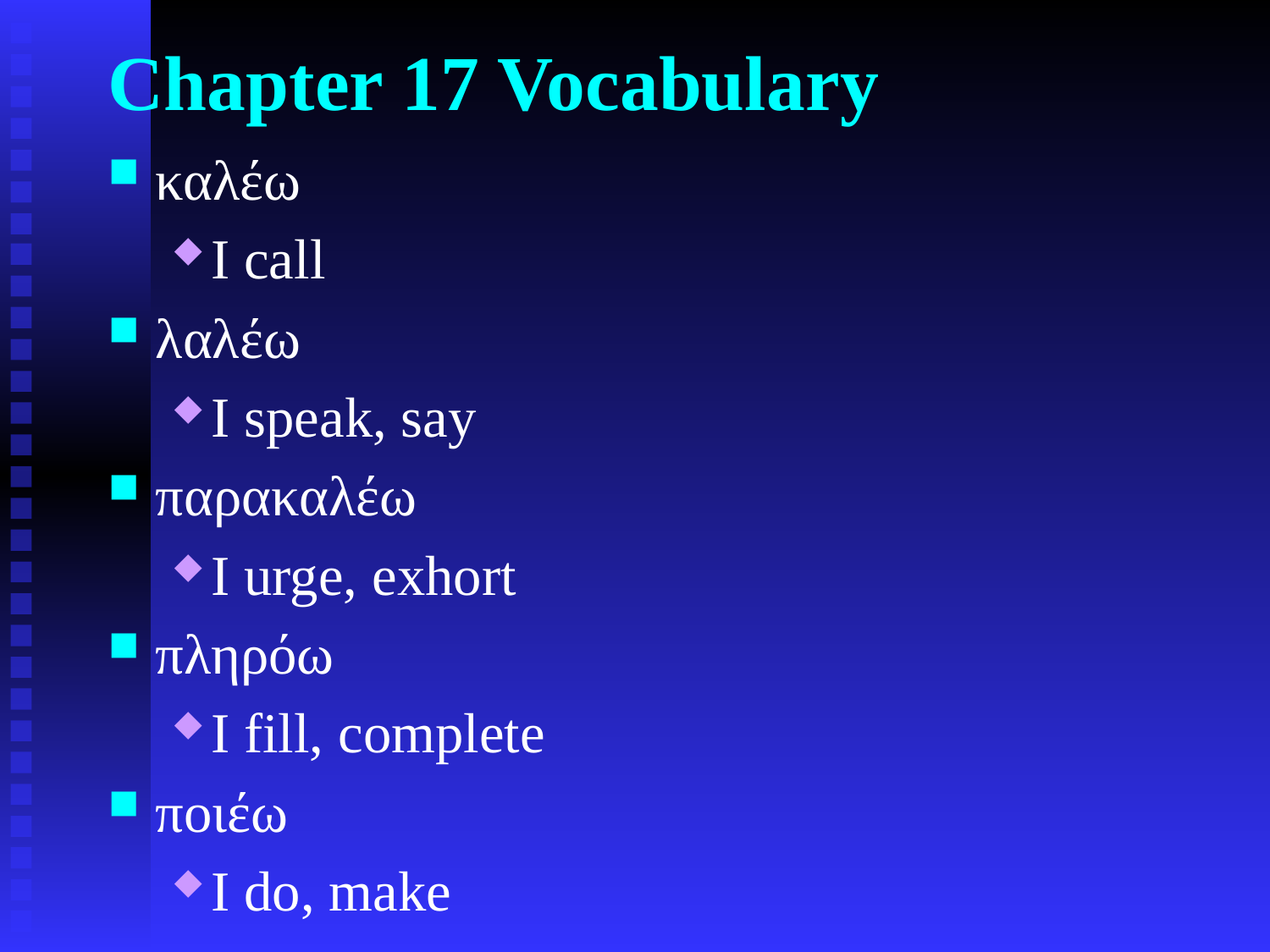

# Chapter 17 Vocabulary
καλέω
I call
λαλέω
I speak, say
παρακαλέω
I urge, exhort
πληρόω
I fill, complete
ποιέω
I do, make